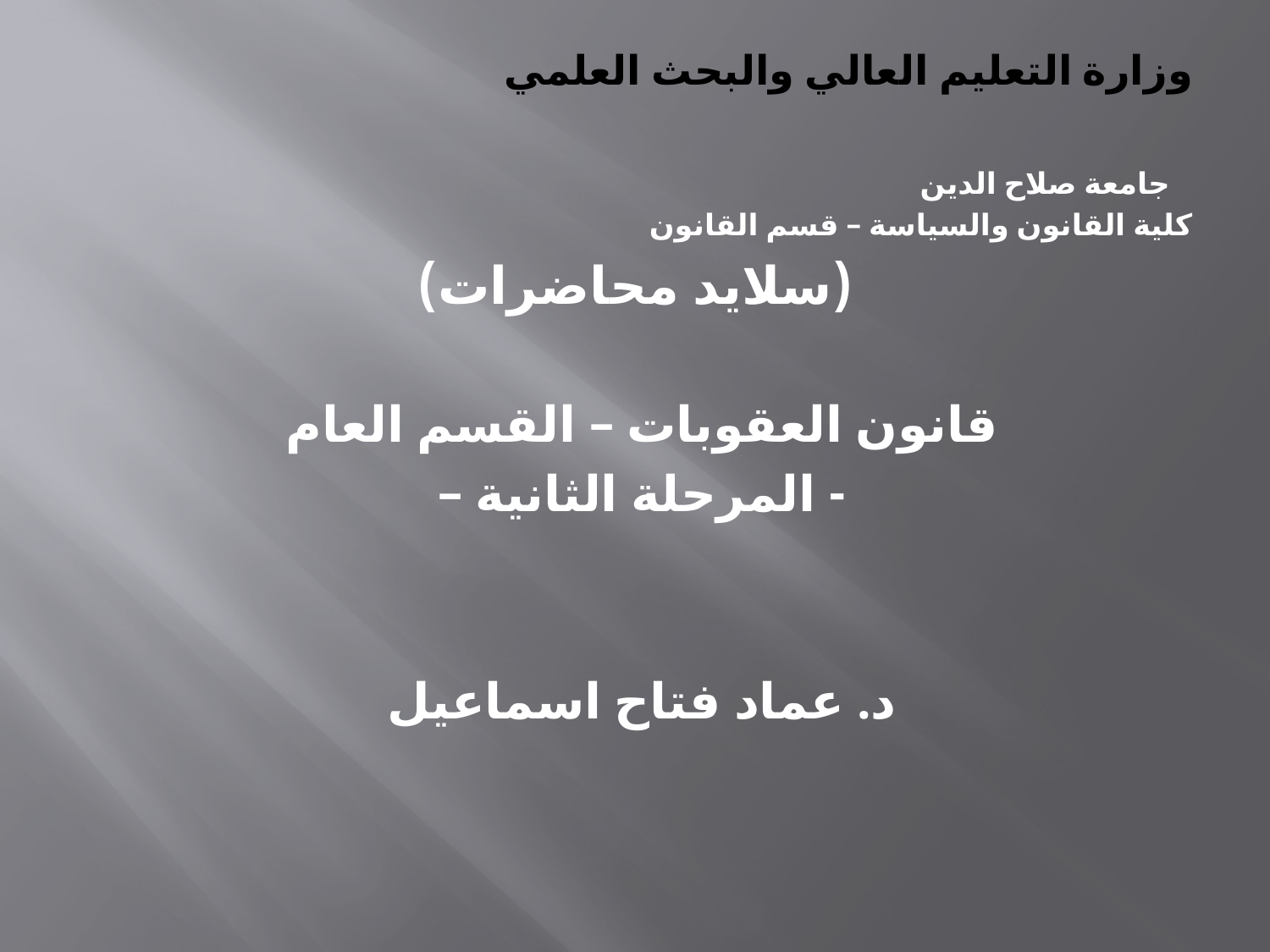

# وزارة التعليم العالي والبحث العلمي
   جامعة صلاح الدين
كلية القانون والسياسة – قسم القانون
 (سلايد محاضرات)

قانون العقوبات – القسم العام
- المرحلة الثانية –

د. عماد فتاح اسماعيل